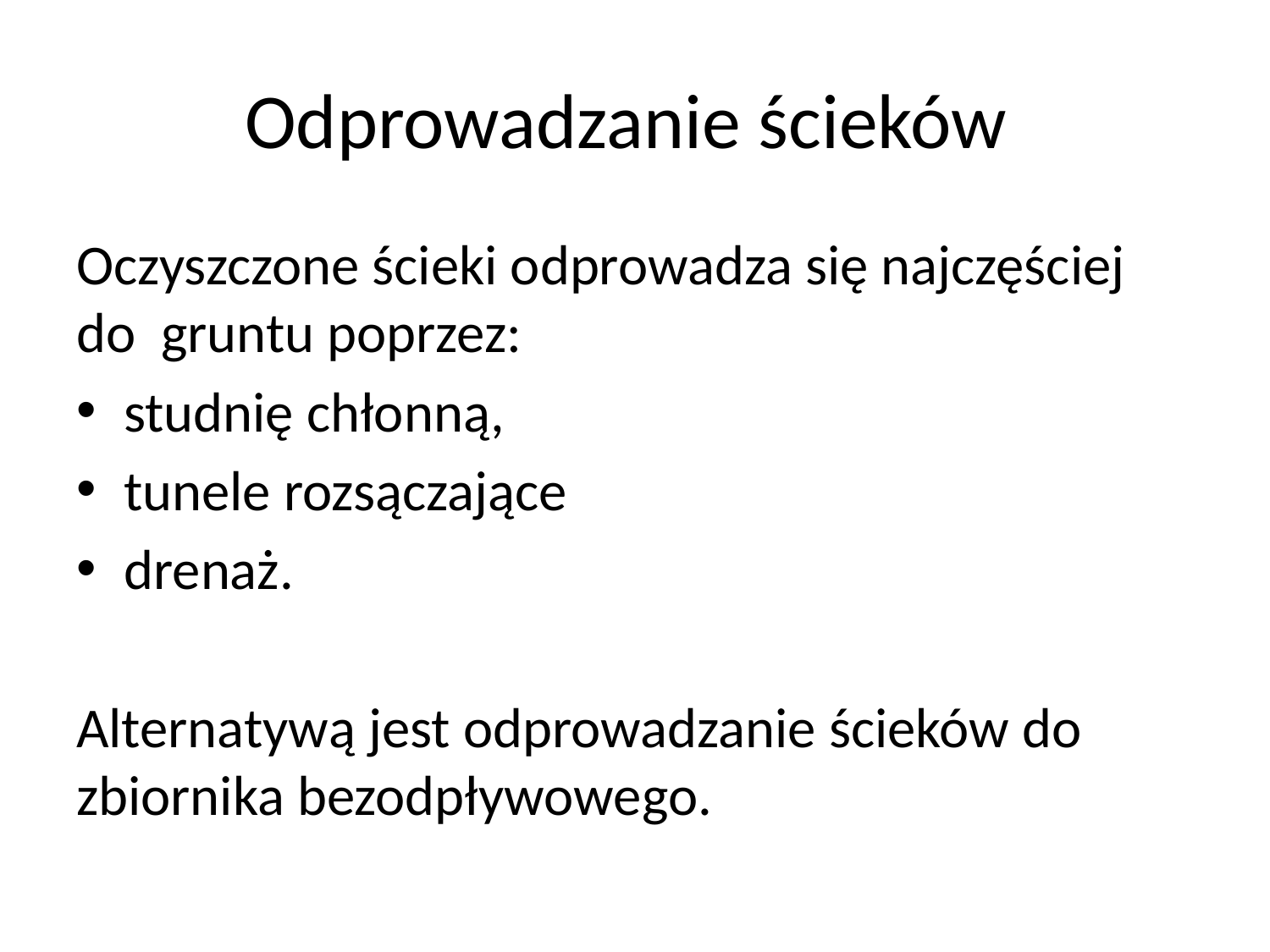

# Odprowadzanie ścieków
Oczyszczone ścieki odprowadza się najczęściej do  gruntu poprzez:
studnię chłonną,
tunele rozsączające
drenaż.

Alternatywą jest odprowadzanie ścieków do zbiornika bezodpływowego.